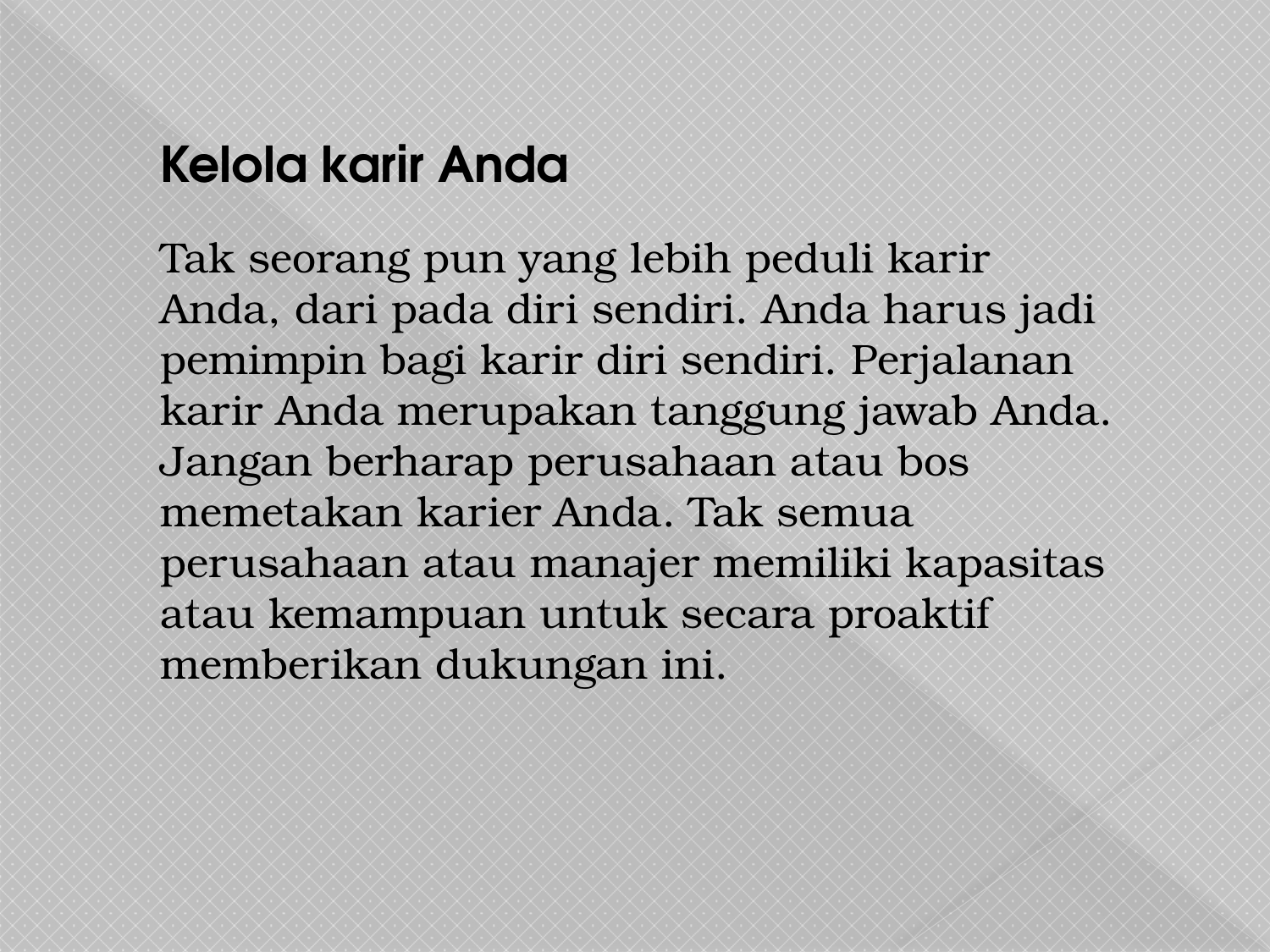

Kelola karir Anda

Tak seorang pun yang lebih peduli karir Anda, dari pada diri sendiri. Anda harus jadi pemimpin bagi karir diri sendiri. Perjalanan karir Anda merupakan tanggung jawab Anda. Jangan berharap perusahaan atau bos memetakan karier Anda. Tak semua perusahaan atau manajer memiliki kapasitas atau kemampuan untuk secara proaktif memberikan dukungan ini.